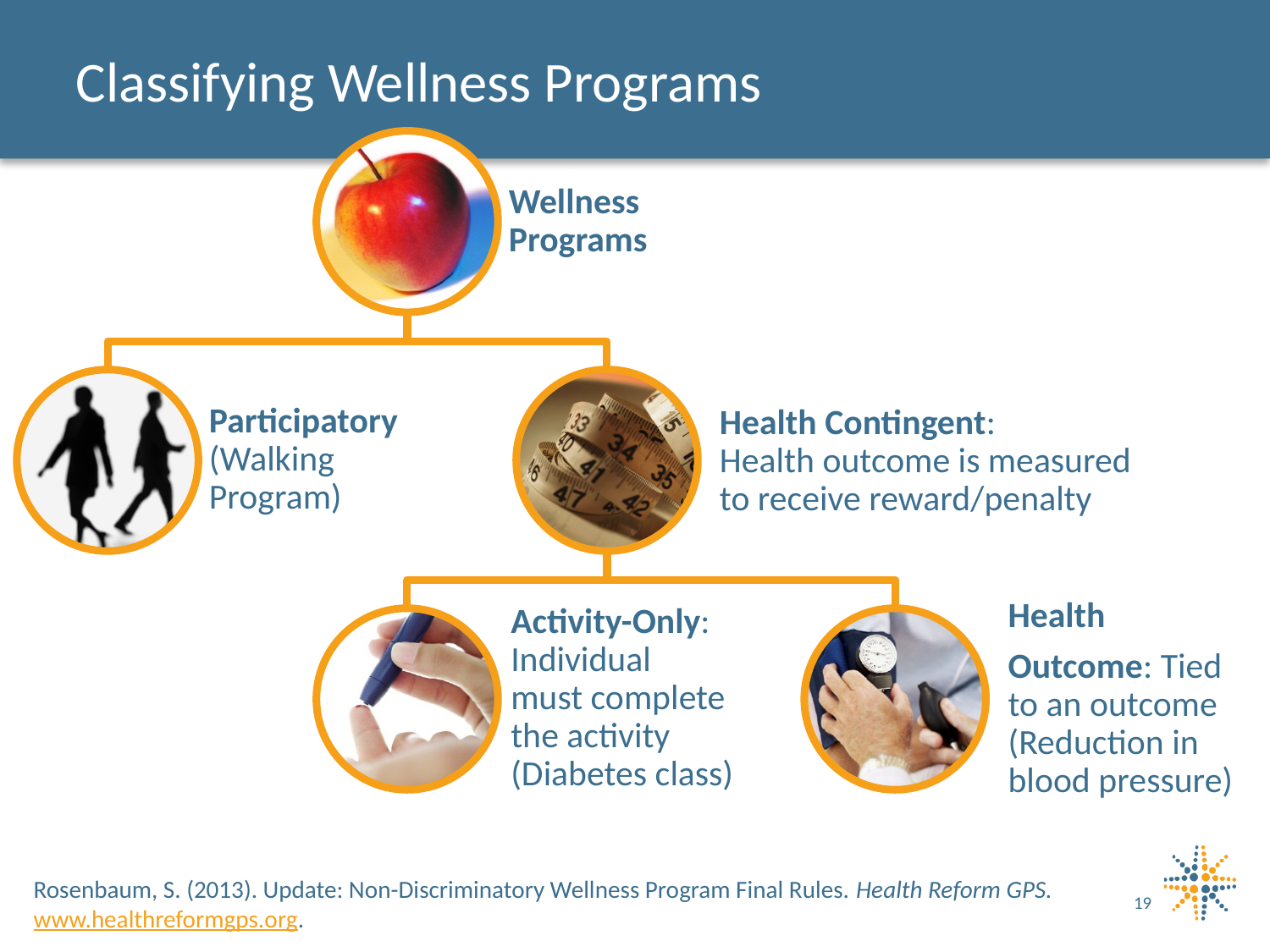

# Classifying Wellness Programs
Wellness Programs
Participatory (Walking Program)
Health Contingent:
Health outcome is measured
to receive reward/penalty
Activity-Only: Individual
must complete the activity (Diabetes class)
Health
Outcome: Tied to an outcome (Reduction in blood pressure)
Rosenbaum, S. (2013). Update: Non-Discriminatory Wellness Program Final Rules. Health Reform GPS. www.healthreformgps.org.
19